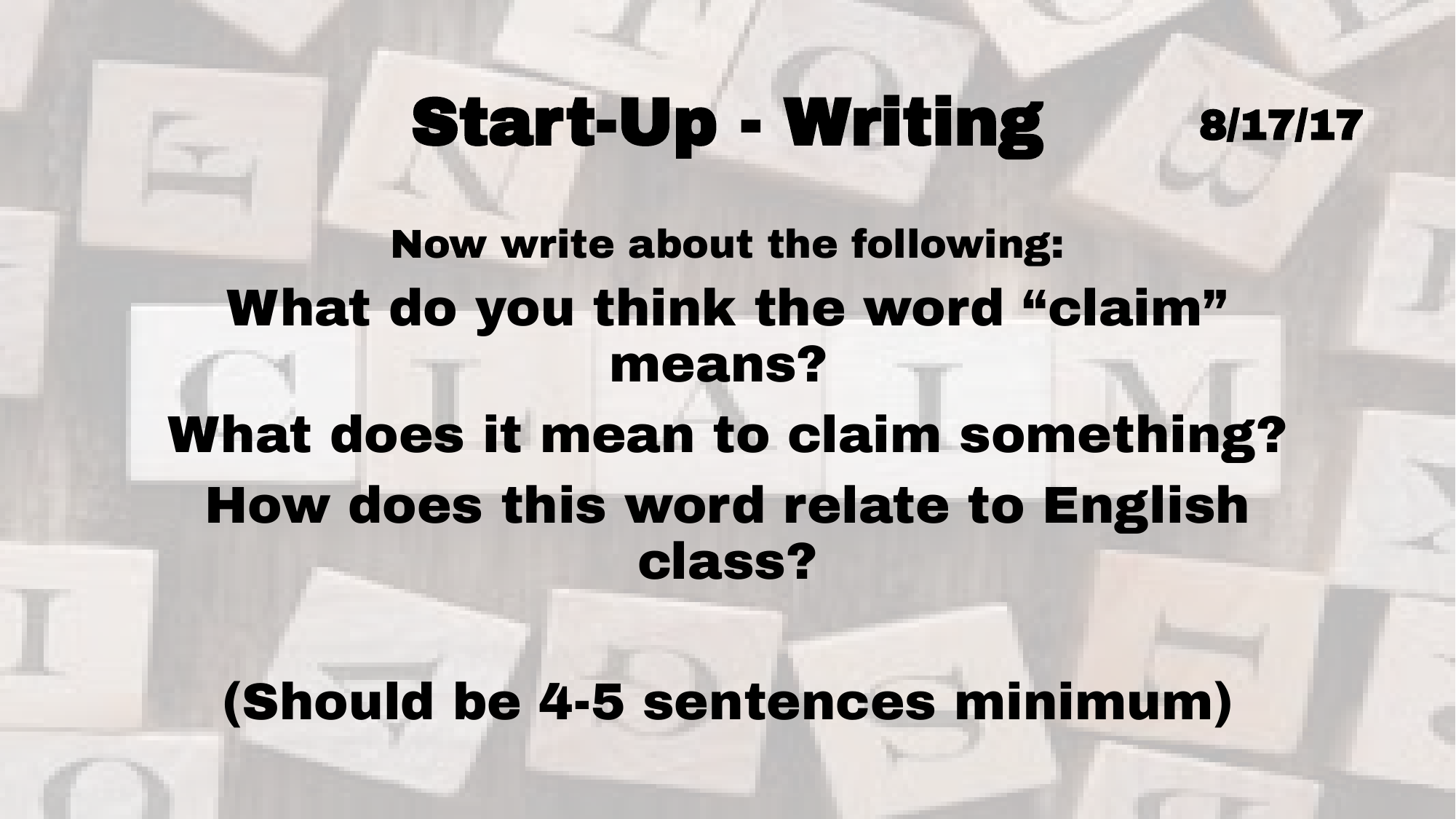

# Start-Up - Writing
8/17/17
Now write about the following:
What do you think the word “claim” means?
What does it mean to claim something?
How does this word relate to English class?

(Should be 4-5 sentences minimum)